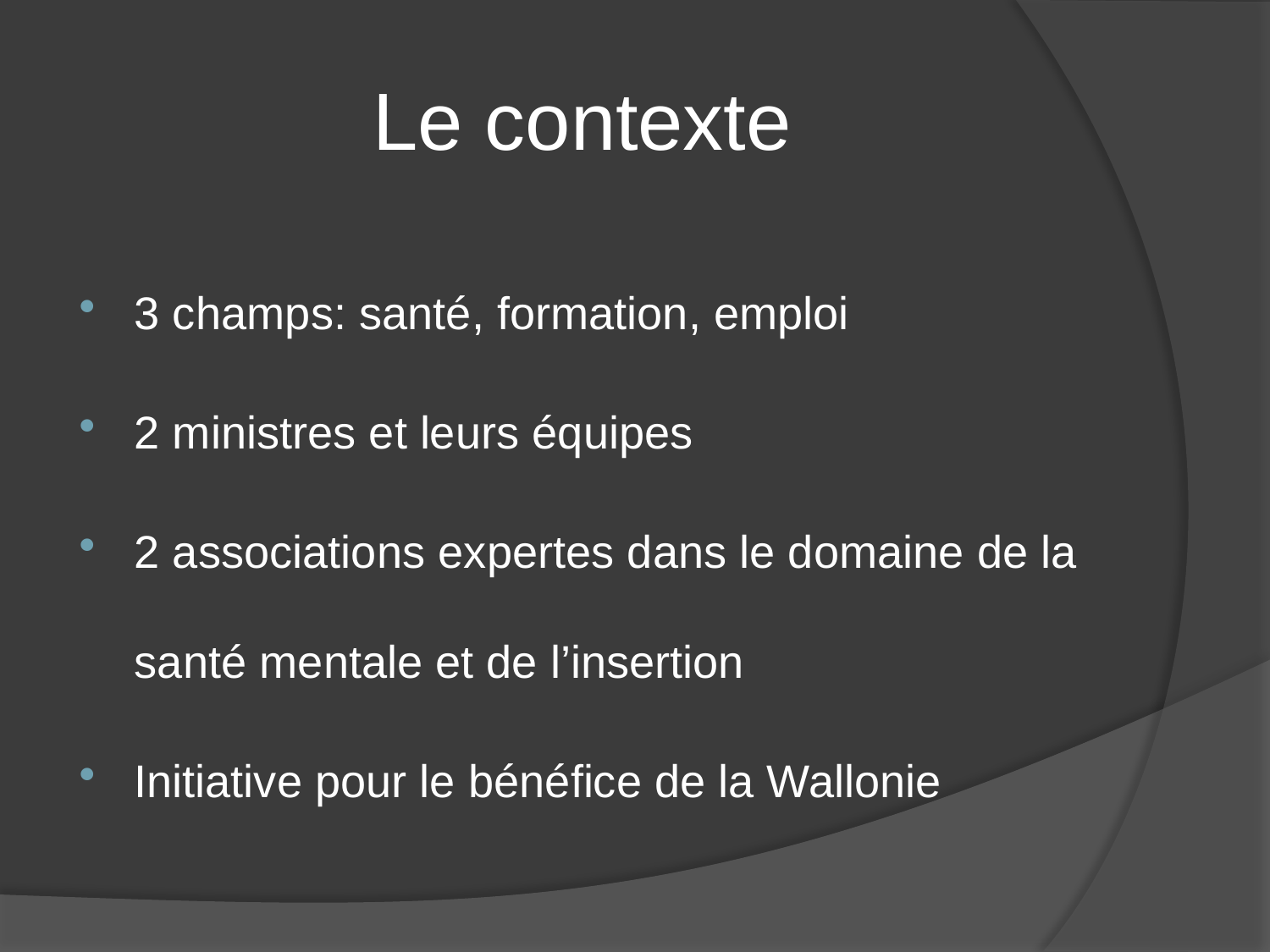

# Le contexte
3 champs: santé, formation, emploi
2 ministres et leurs équipes
2 associations expertes dans le domaine de la santé mentale et de l’insertion
Initiative pour le bénéfice de la Wallonie